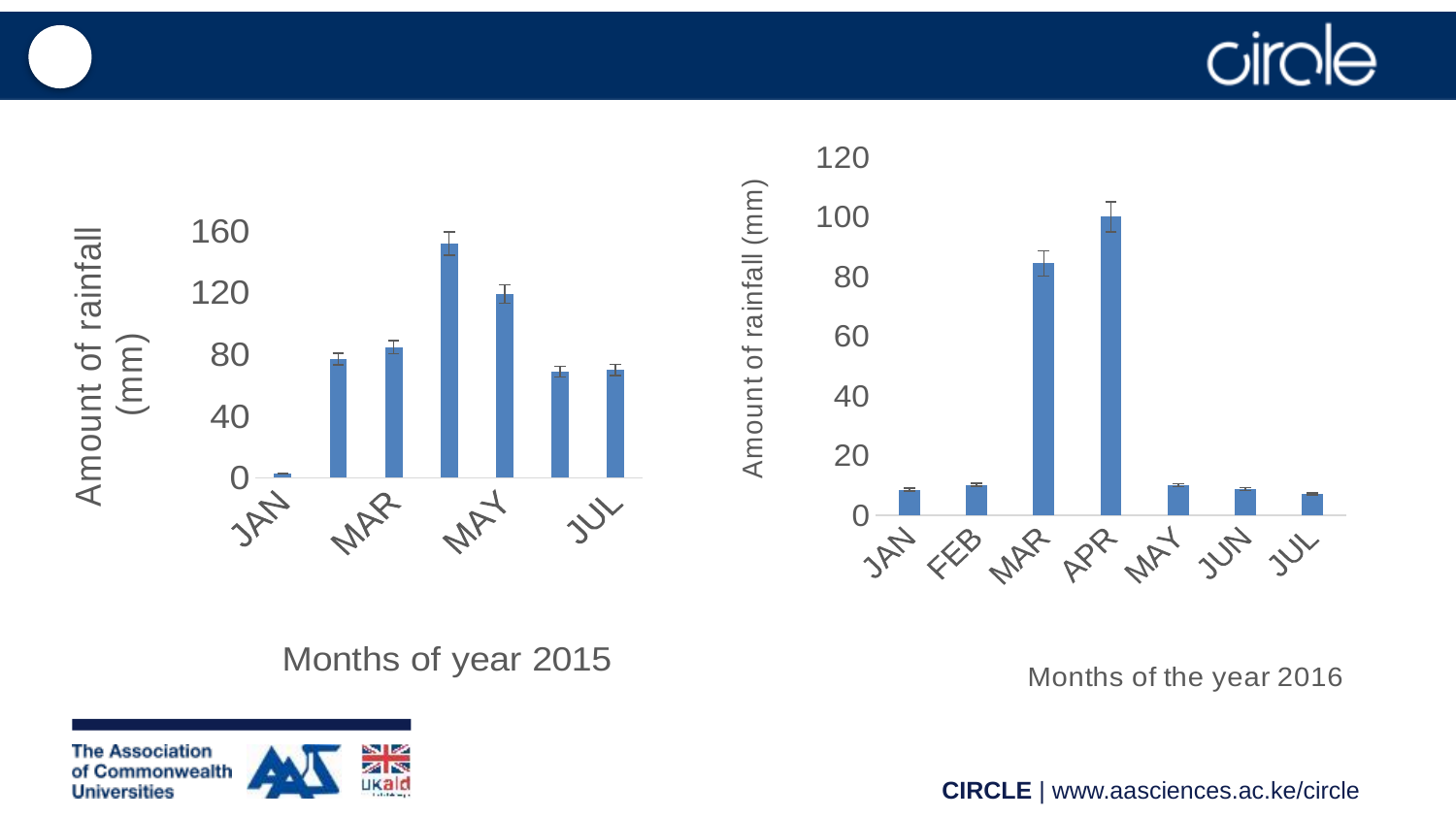

### Chart

| Category |  |
|---|---|
| JAN | 8.6 |
| FEB | 10.2 |
| MAR | 84.5 |
| APR | 100.12 |
| MAY | 10.08 |
| JUN | 8.8 |
| JUL | 7.15 |

### Chart

| Category |  |
|---|---|
| JAN | 2.6 |
| FEB | 76.9 |
| MAR | 84.7 |
| APR | 151.9 |
| MAY | 119.1 |
| JUN | 68.9 |
| JUL | 69.9 |